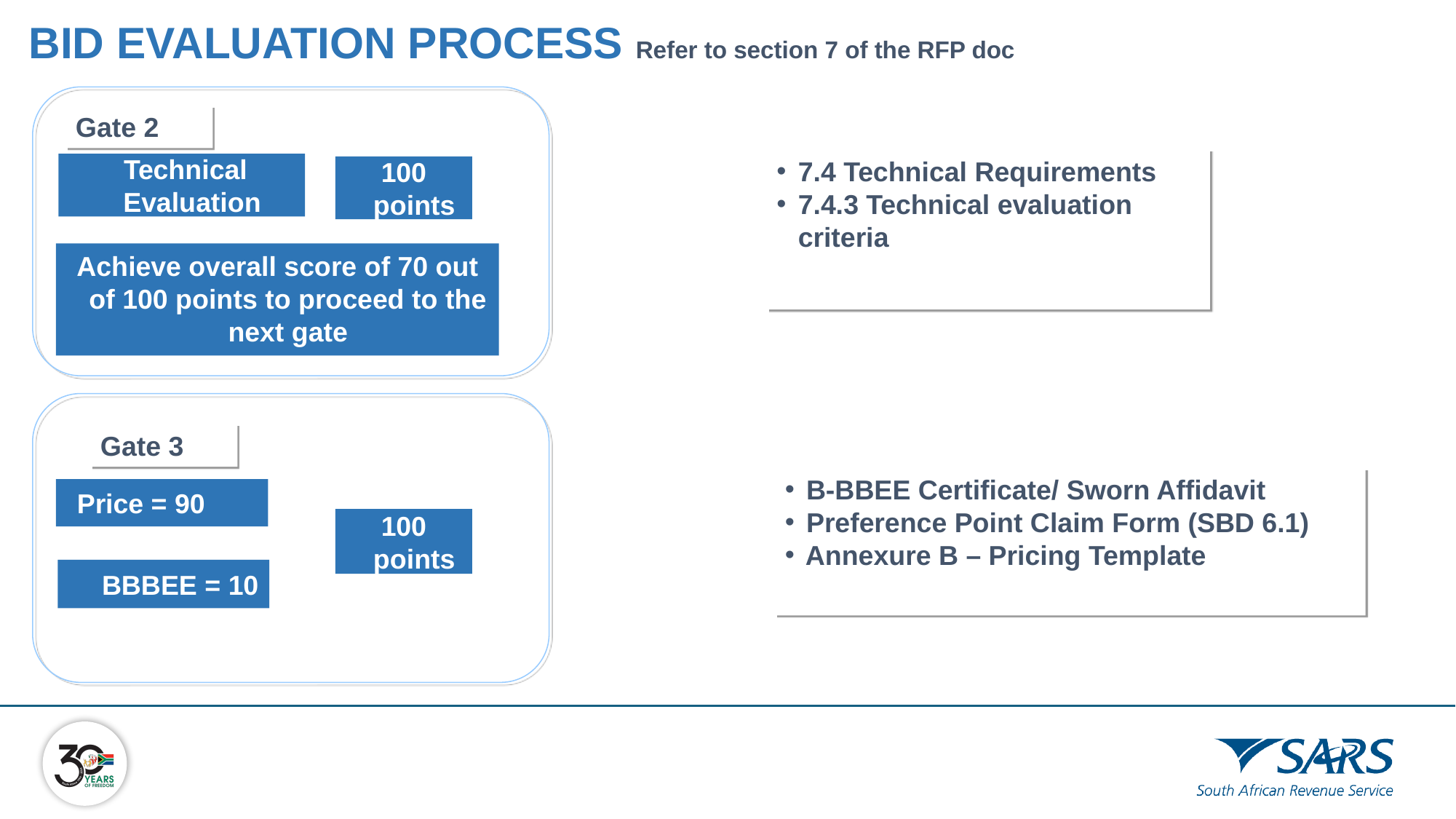

# BID EVALUATION PROCESS Refer to section 7 of the RFP doc

Gate 2
7.4 Technical Requirements
7.4.3 Technical evaluation criteria

 Technical Evaluation
100 points
Achieve overall score of 70 out of 100 points to proceed to the next gate

Gate 3
B-BBEE Certificate/ Sworn Affidavit
Preference Point Claim Form (SBD 6.1)
Annexure B – Pricing Template

Price = 90
100 points
BBBEE = 10